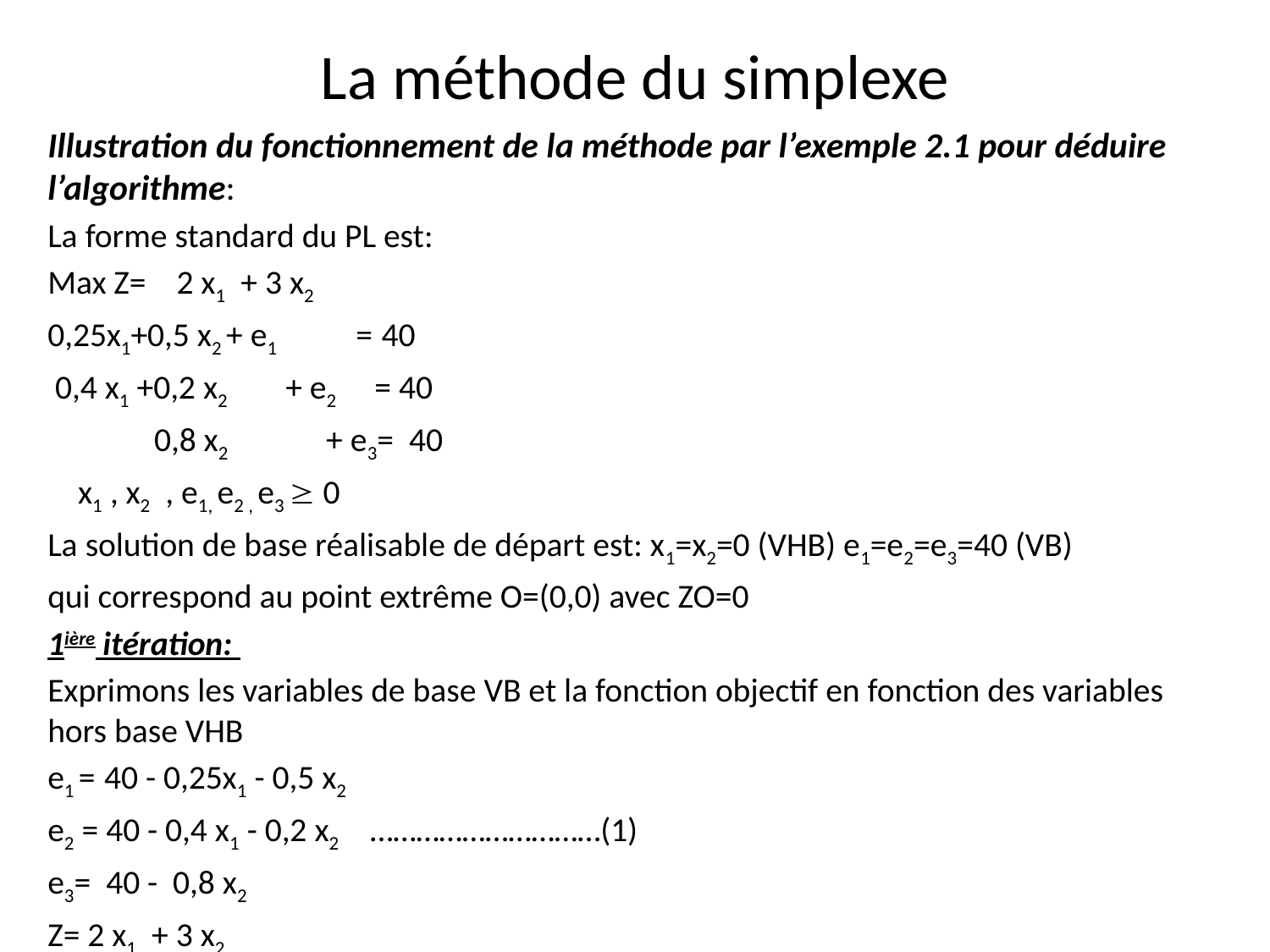

# La méthode du simplexe
Illustration du fonctionnement de la méthode par l’exemple 2.1 pour déduire l’algorithme:
La forme standard du PL est:
Max Z=    2 x1  + 3 x2
0,25x1+0,5 x2 + e1                 =  40
 0,4 x1 +0,2 x2             + e2     = 40
              0,8 x2                      + e3=  40
    x1 , x2  , e1, e2 , e3 ≥ 0
La solution de base réalisable de départ est: x1=x2=0 (VHB) e1=e2=e3=40 (VB)
qui correspond au point extrême O=(0,0) avec ZO=0
1ière itération:
Exprimons les variables de base VB et la fonction objectif en fonction des variables hors base VHB
e1 =  40 - 0,25x1 - 0,5 x2
e2 = 40 - 0,4 x1 - 0,2 x2       …………………………(1)
e3=  40 -  0,8 x2
Z= 2 x1  + 3 x2